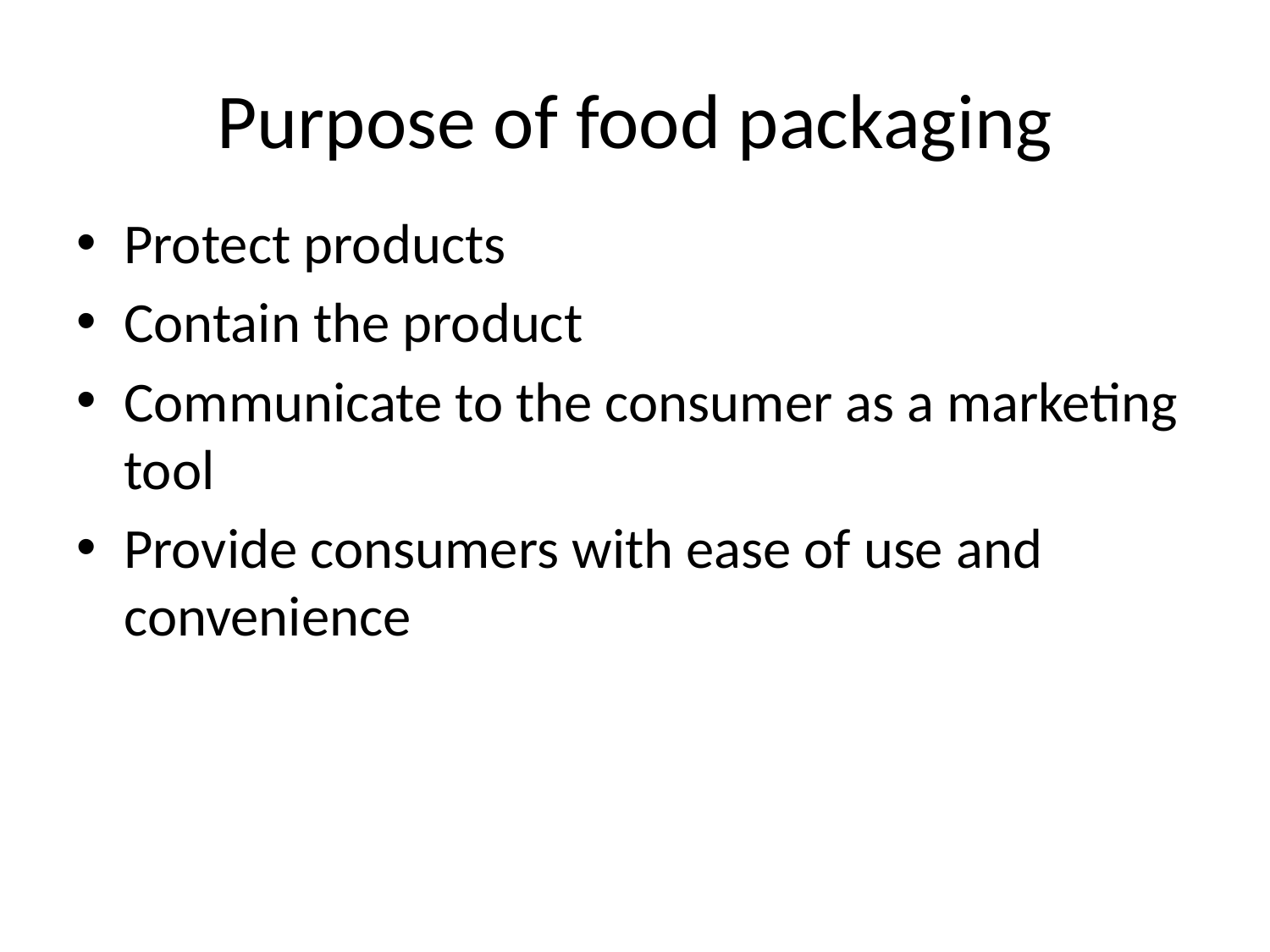

# Purpose of food packaging
Protect products
Contain the product
Communicate to the consumer as a marketing tool
Provide consumers with ease of use and convenience